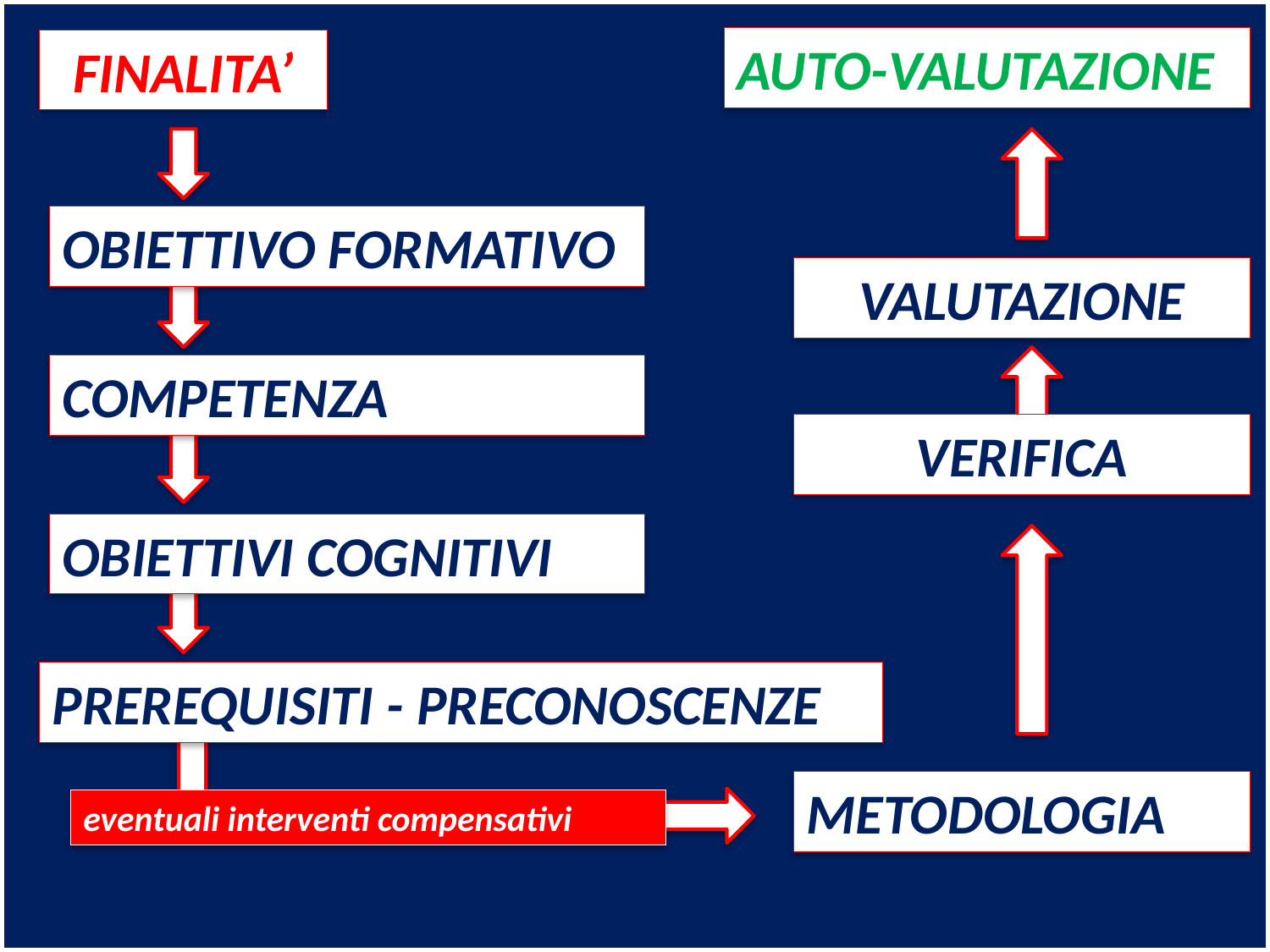

AUTO-VALUTAZIONE
FINALITA’

OBIETTIVO FORMATIVO
VALUTAZIONE

COMPETENZA
VERIFICA

OBIETTIVI COGNITIVI

PREREQUISITI - PRECONOSCENZE
METODOLOGIA
eventuali interventi compensativi